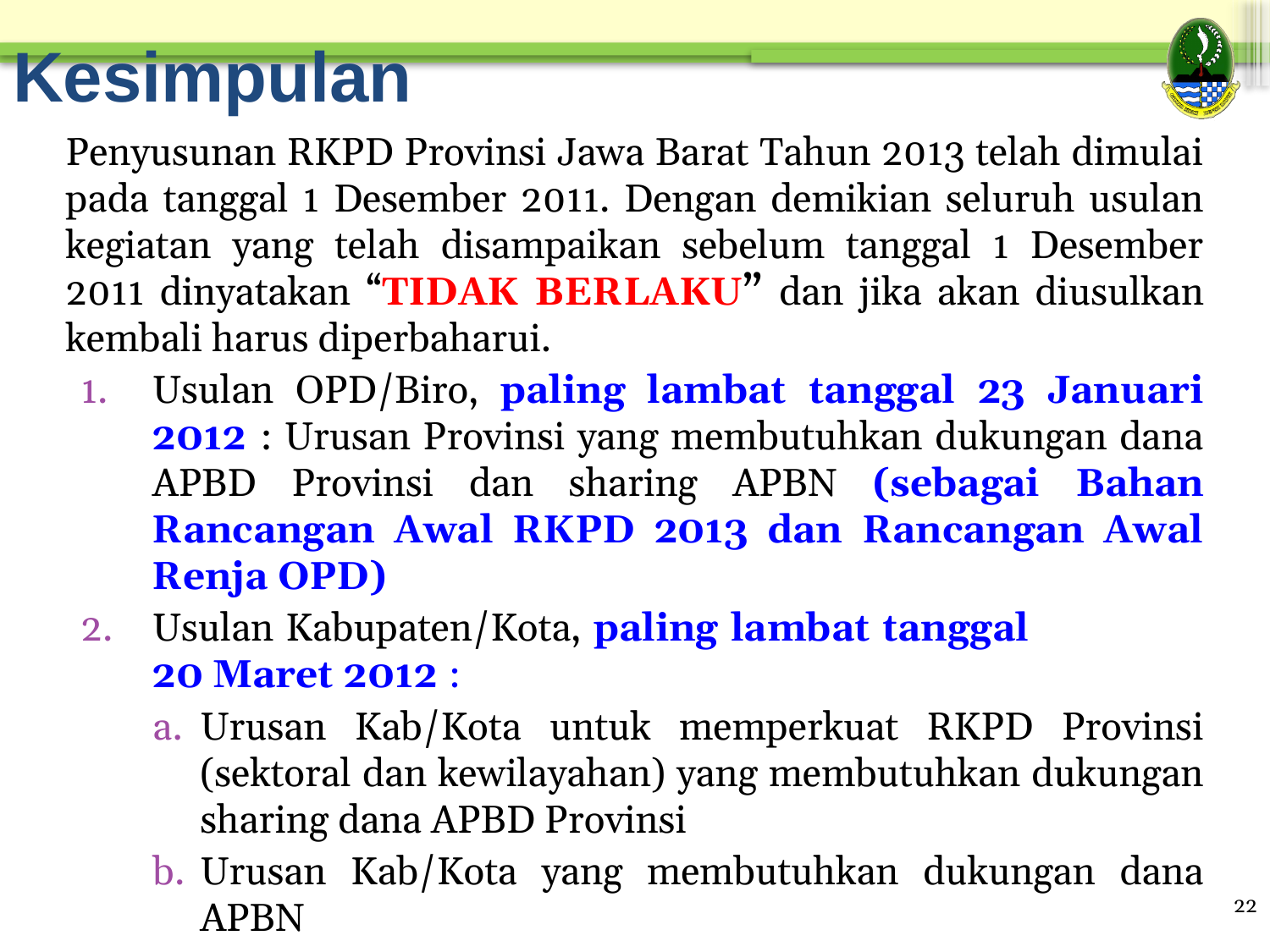

# Kesimpulan
Penyusunan RKPD Provinsi Jawa Barat Tahun 2013 telah dimulai pada tanggal 1 Desember 2011. Dengan demikian seluruh usulan kegiatan yang telah disampaikan sebelum tanggal 1 Desember 2011 dinyatakan “TIDAK BERLAKU” dan jika akan diusulkan kembali harus diperbaharui.
Usulan OPD/Biro, paling lambat tanggal 23 Januari 2012 : Urusan Provinsi yang membutuhkan dukungan dana APBD Provinsi dan sharing APBN (sebagai Bahan Rancangan Awal RKPD 2013 dan Rancangan Awal Renja OPD)
Usulan Kabupaten/Kota, paling lambat tanggal               20 Maret 2012 :
Urusan Kab/Kota untuk memperkuat RKPD Provinsi (sektoral dan kewilayahan) yang membutuhkan dukungan sharing dana APBD Provinsi
Urusan Kab/Kota yang membutuhkan dukungan dana APBN

22